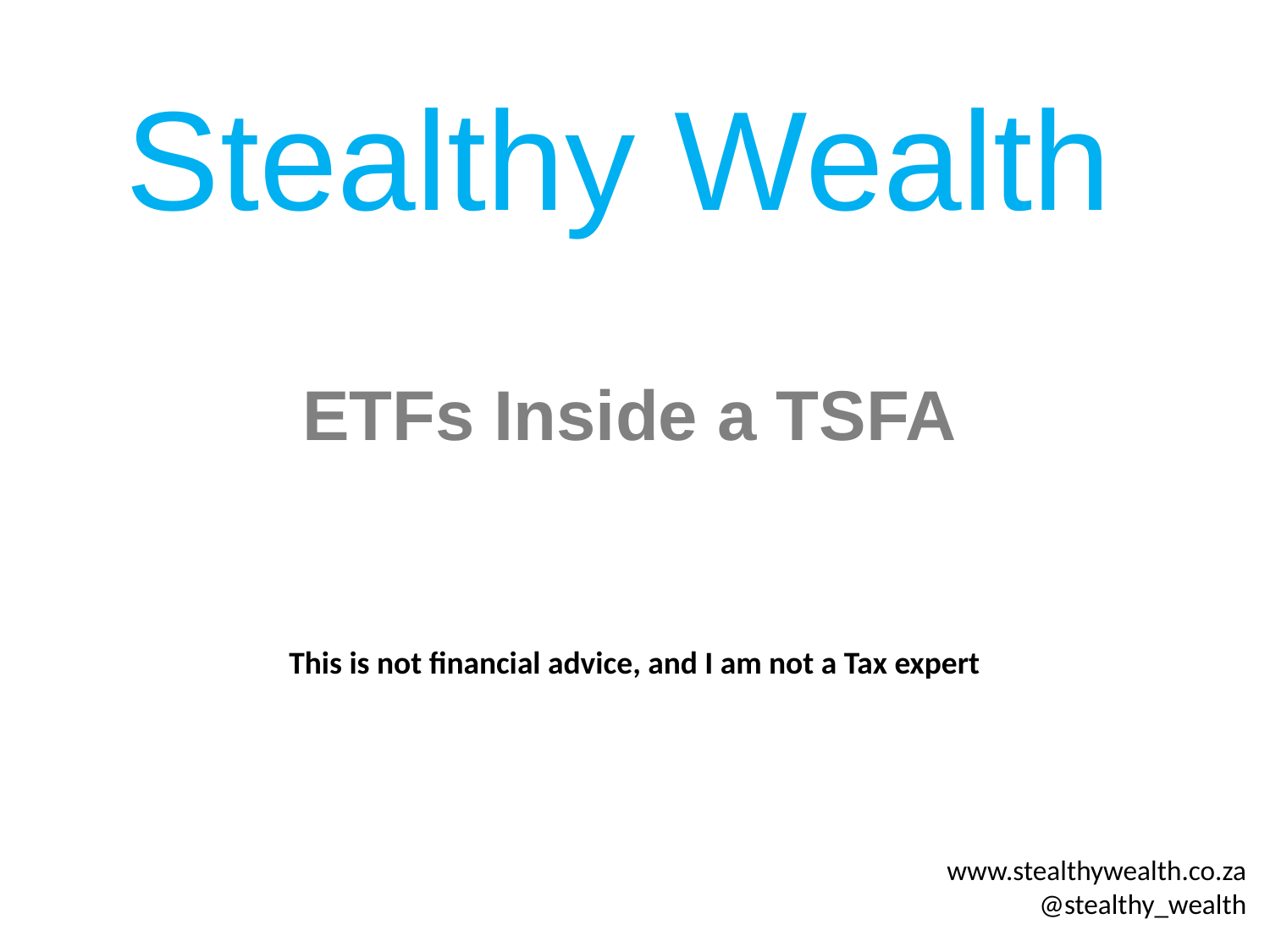

Stealthy Wealth
ETFs Inside a TSFA
This is not financial advice, and I am not a Tax expert
www.stealthywealth.co.za
@stealthy_wealth